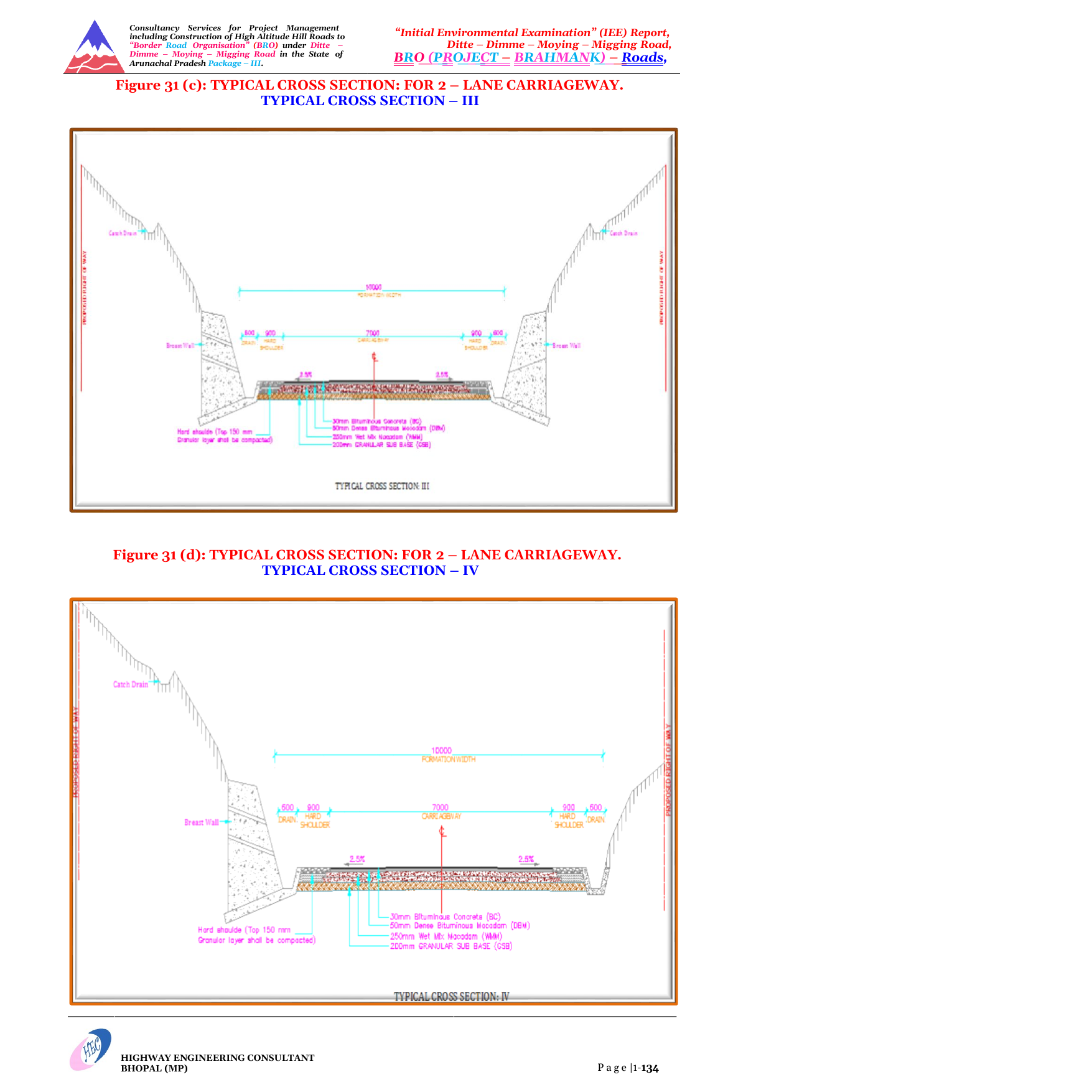

Consultancy Services for Project Management  including Construction of High Altitude Hill Roads to  “Border Road Organisation” (BRO) under Ditte  –  Dimme – Moying – Migging Road in the State of  Arunachal Pradesh Package – III.
“Initial Environmental Examination” (IEE) Report,  Ditte – Dimme – Moying – Migging Road,
BRO (PROJECT – BRAHMANK) – Roads,

Figure 31 (c): TYPICAL CROSS SECTION: FOR 2 – LANE CARRIAGEWAY.  TYPICAL CROSS SECTION – III

Figure 31 (d): TYPICAL CROSS SECTION: FOR 2 – LANE CARRIAGEWAY.  TYPICAL CROSS SECTION – IV

HIGHWAY ENGINEERING CONSULTANT  BHOPAL (MP)
P a g e |1-134